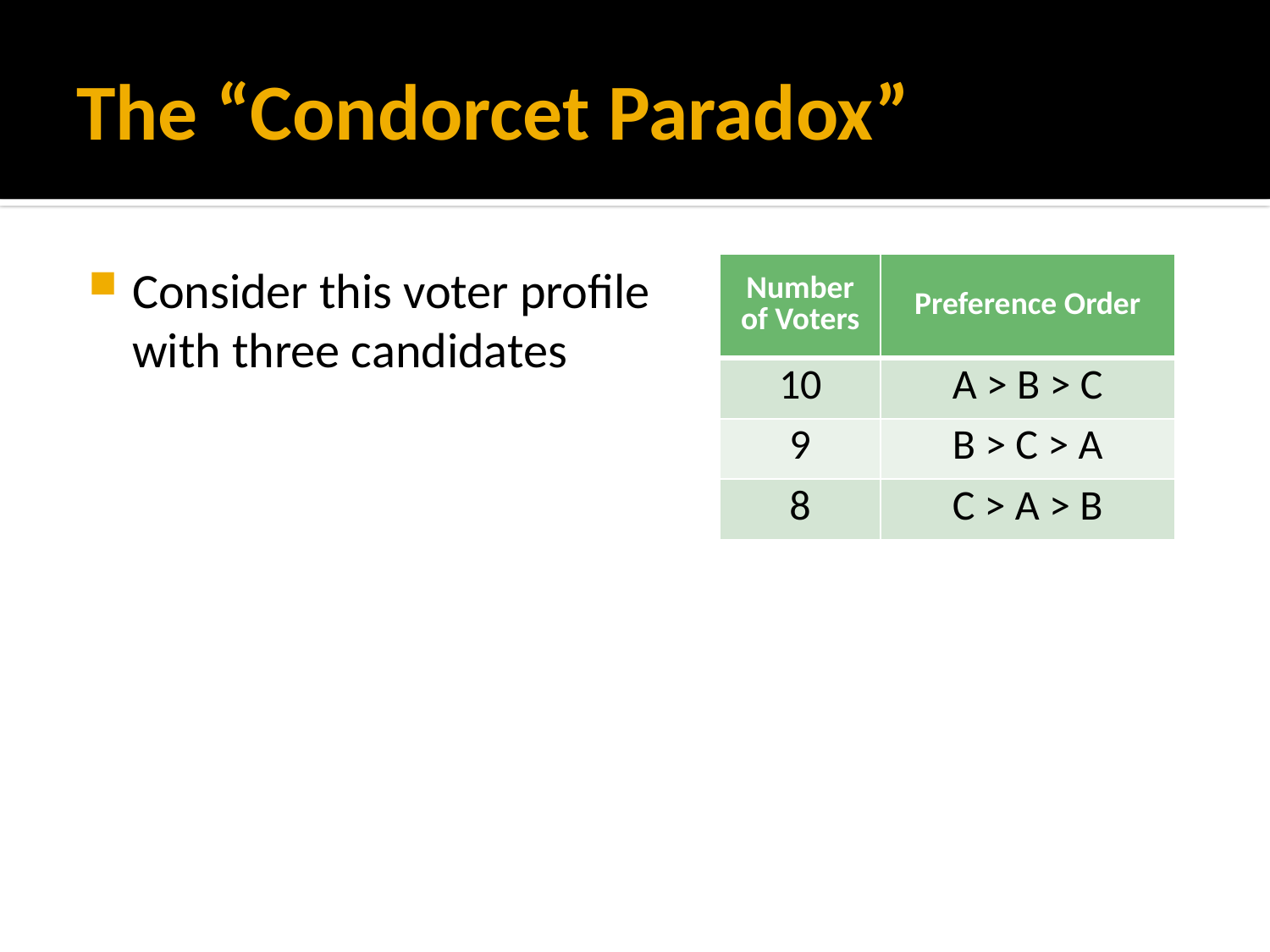

# The “Condorcet Paradox”
Consider this voter profile with three candidates
| Number of Voters | Preference Order |
| --- | --- |
| 10 | A > B > C |
| 9 | B > C > A |
| 8 | C > A > B |